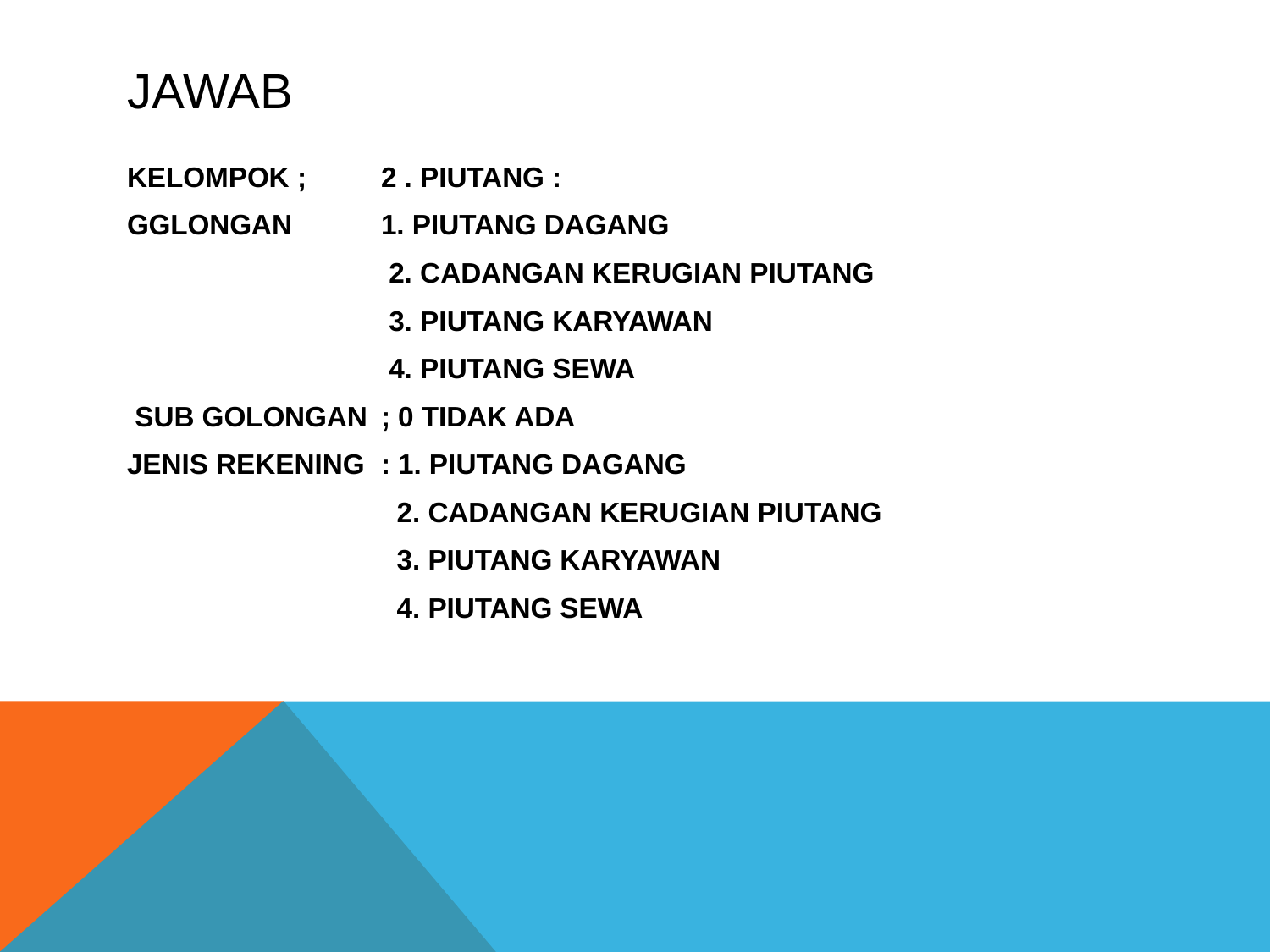

# Jawab
KELOMPOK ; 	2 . PIUTANG :
GGLONGAN 	1. PIUTANG DAGANG
 		 2. CADANGAN KERUGIAN PIUTANG
		 3. PIUTANG KARYAWAN
		 4. PIUTANG SEWA
 SUB GOLONGAN 	; 0 TIDAK ADA
JENIS REKENING 	: 1. PIUTANG DAGANG
 		  2. CADANGAN KERUGIAN PIUTANG
		  3. PIUTANG KARYAWAN
		  4. PIUTANG SEWA